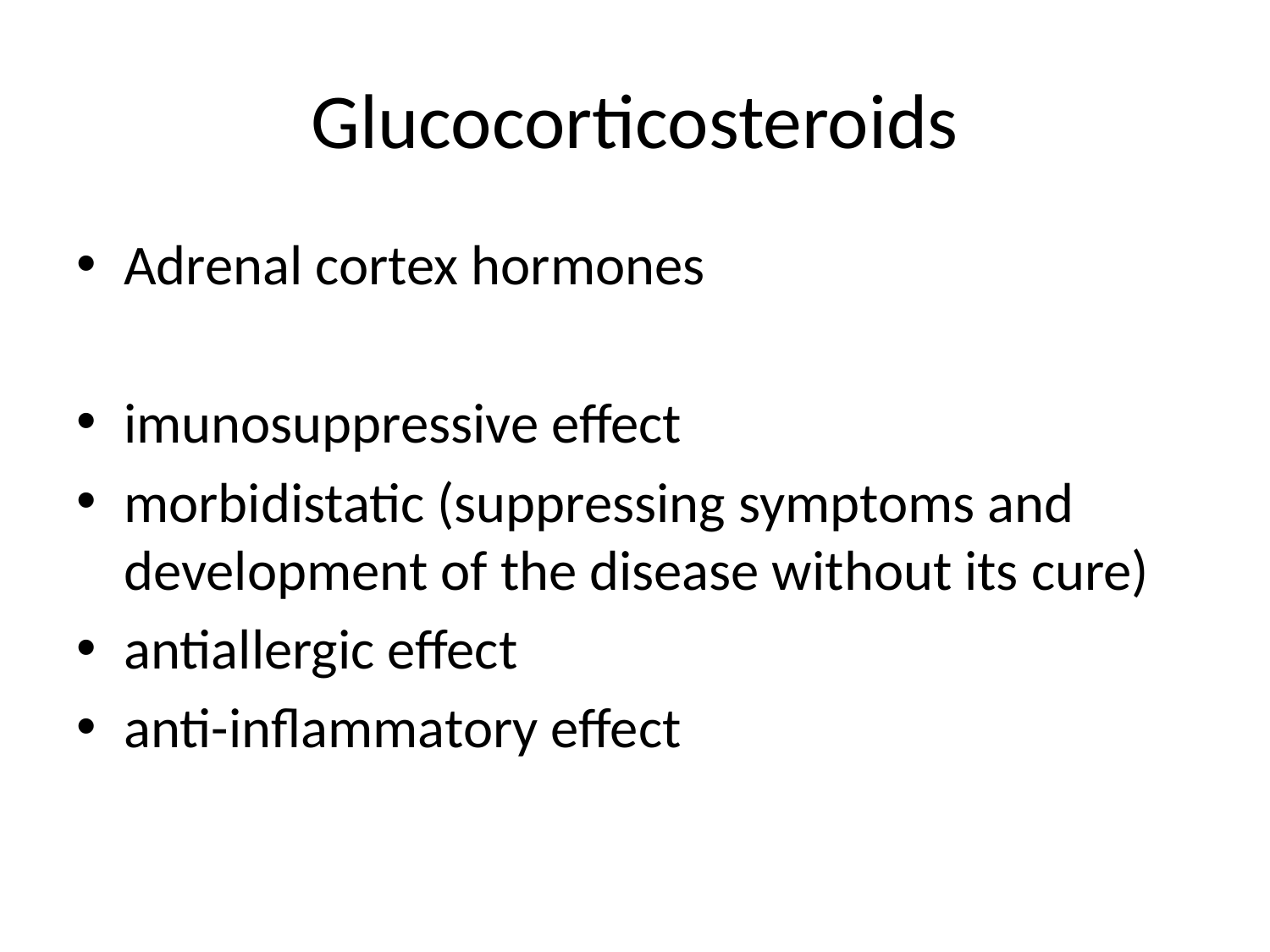

# Glucocorticosteroids
Adrenal cortex hormones

imunosuppressive effect
morbidistatic (suppressing symptoms and development of the disease without its cure)
antiallergic effect
anti-inflammatory effect